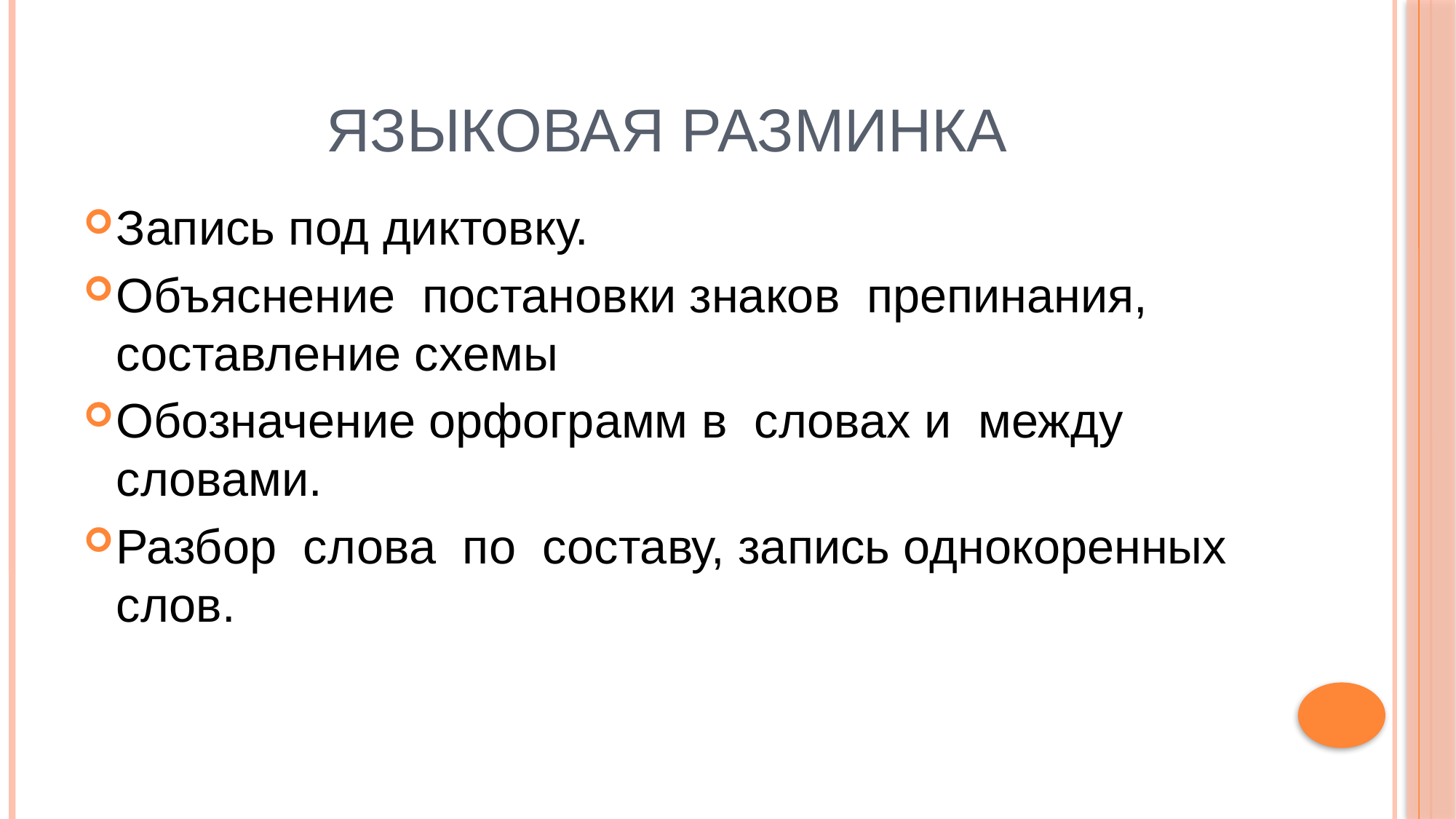

# Языковая разминка
Запись под диктовку.
Объяснение  постановки знаков  препинания, составление схемы
Обозначение орфограмм в  словах и  между  словами.
Разбор  слова  по  составу, запись однокоренных  слов.